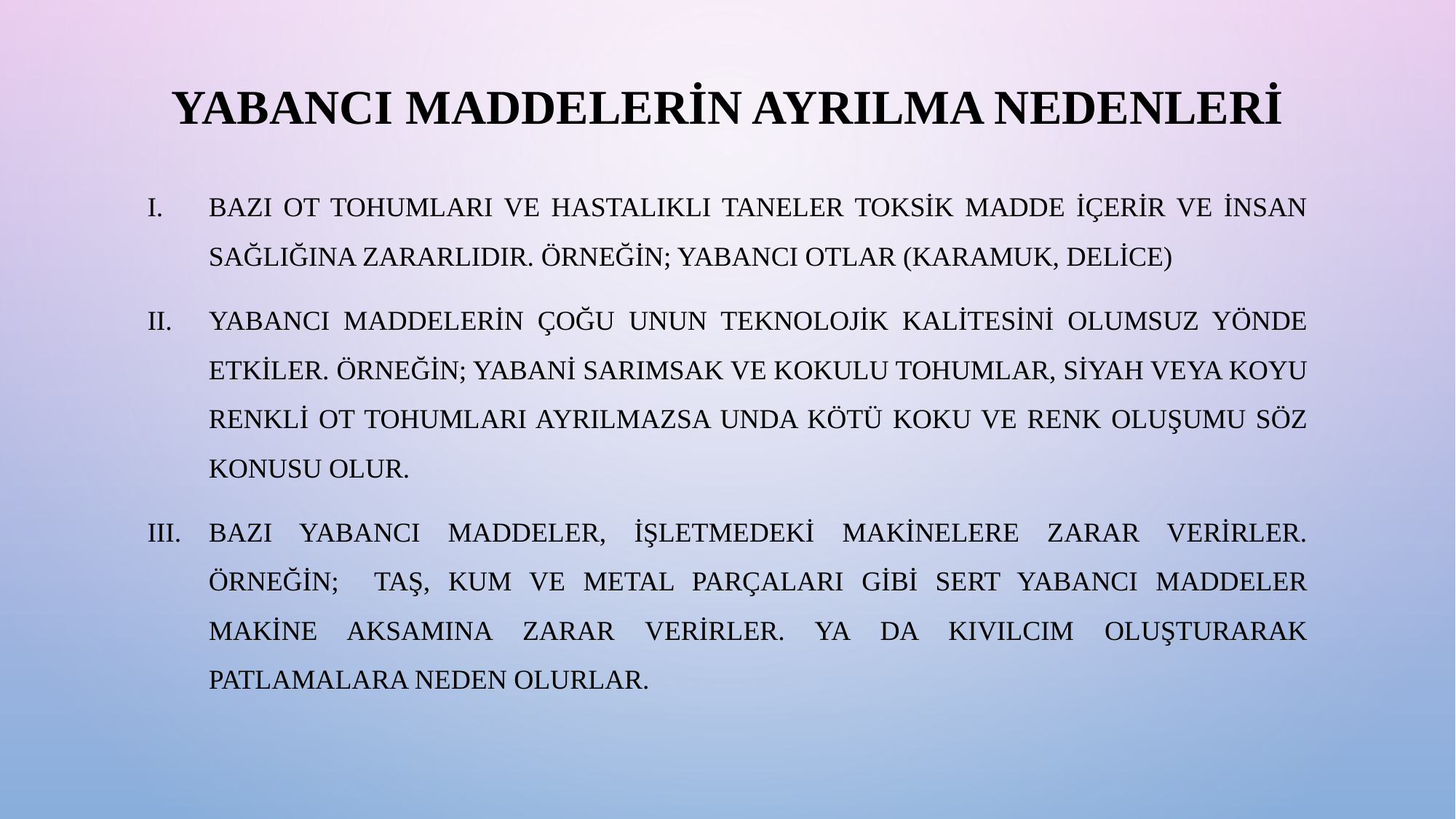

# YABANCI MADDELERİN AYRILMA NEDENLERİ

Bazı ot tohumları ve hastalıklı taneler toksik madde içerir ve insan sağlığına zararlıdır. Örneğin; Yabancı otlar (Karamuk, Delice)
Yabancı maddelerin çoğu unun teknolojik kalitesini olumsuz yönde etkiler. Örneğin; Yabani sarımsak ve kokulu tohumlar, siyah veya koyu renkli ot tohumları ayrılmazsa unda kötü koku ve renk oluşumu söz konusu olur.
Bazı yabancı maddeler, işletmedeki makinelere zarar verirler. Örneğin;  Taş, kum ve metal parçaları gibi sert yabancı maddeler makine aksamına zarar verirler. Ya da kıvılcım oluşturarak patlamalara neden olurlar.